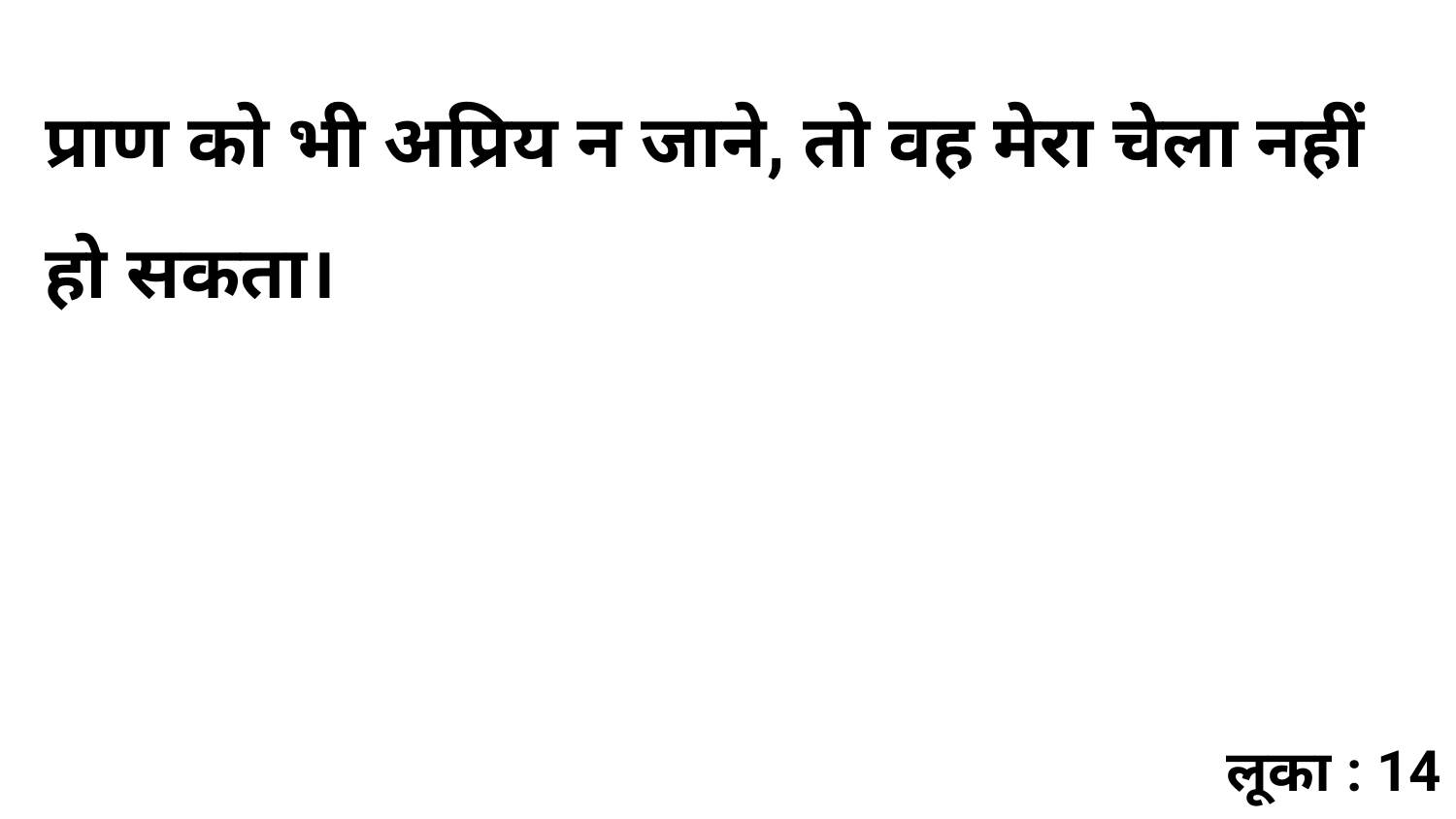

प्राण को भी अप्रिय न जाने, तो वह मेरा चेला नहीं हो सकता।
लूका : 14